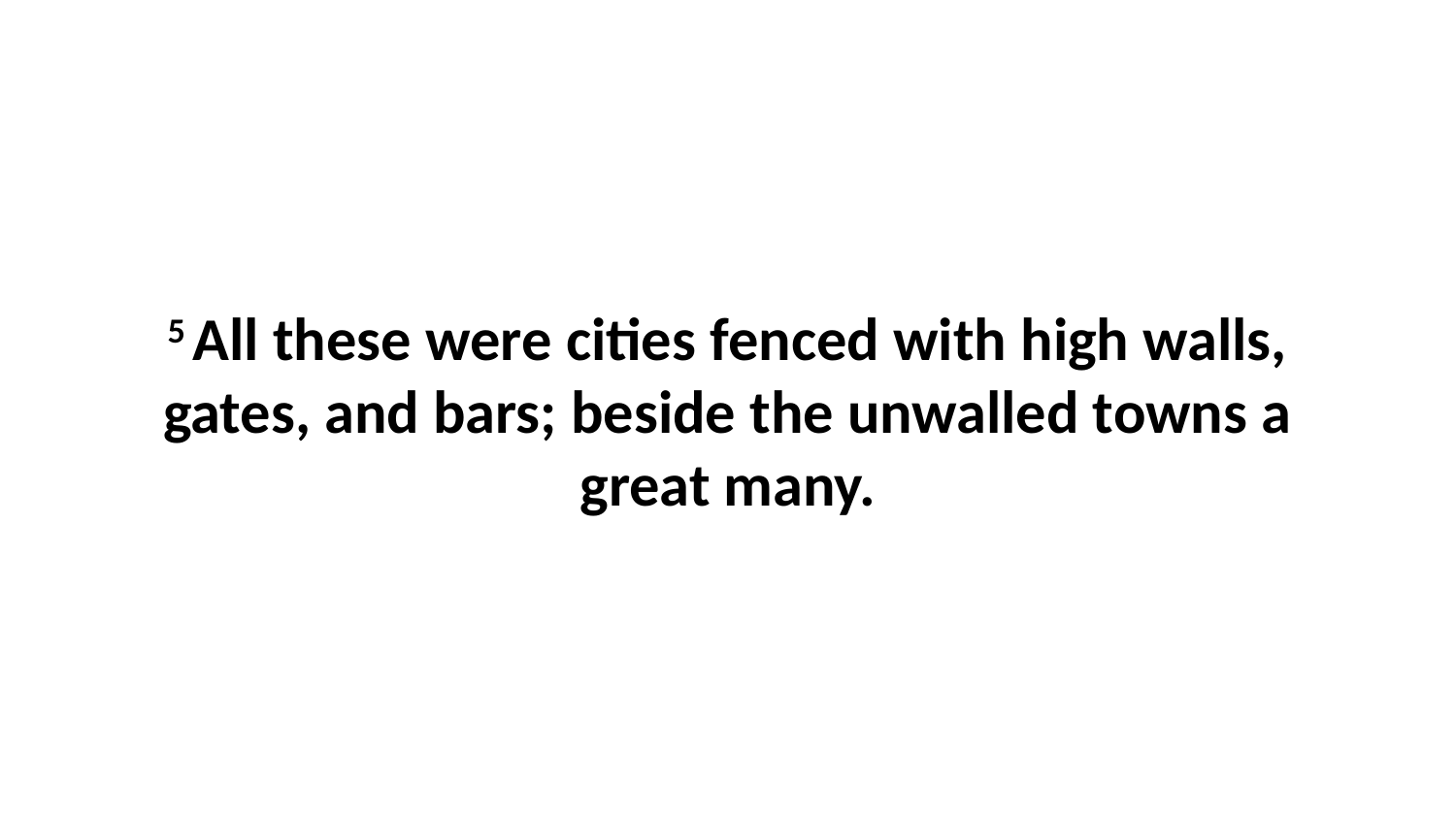

5 All these were cities fenced with high walls, gates, and bars; beside the unwalled towns a great many.